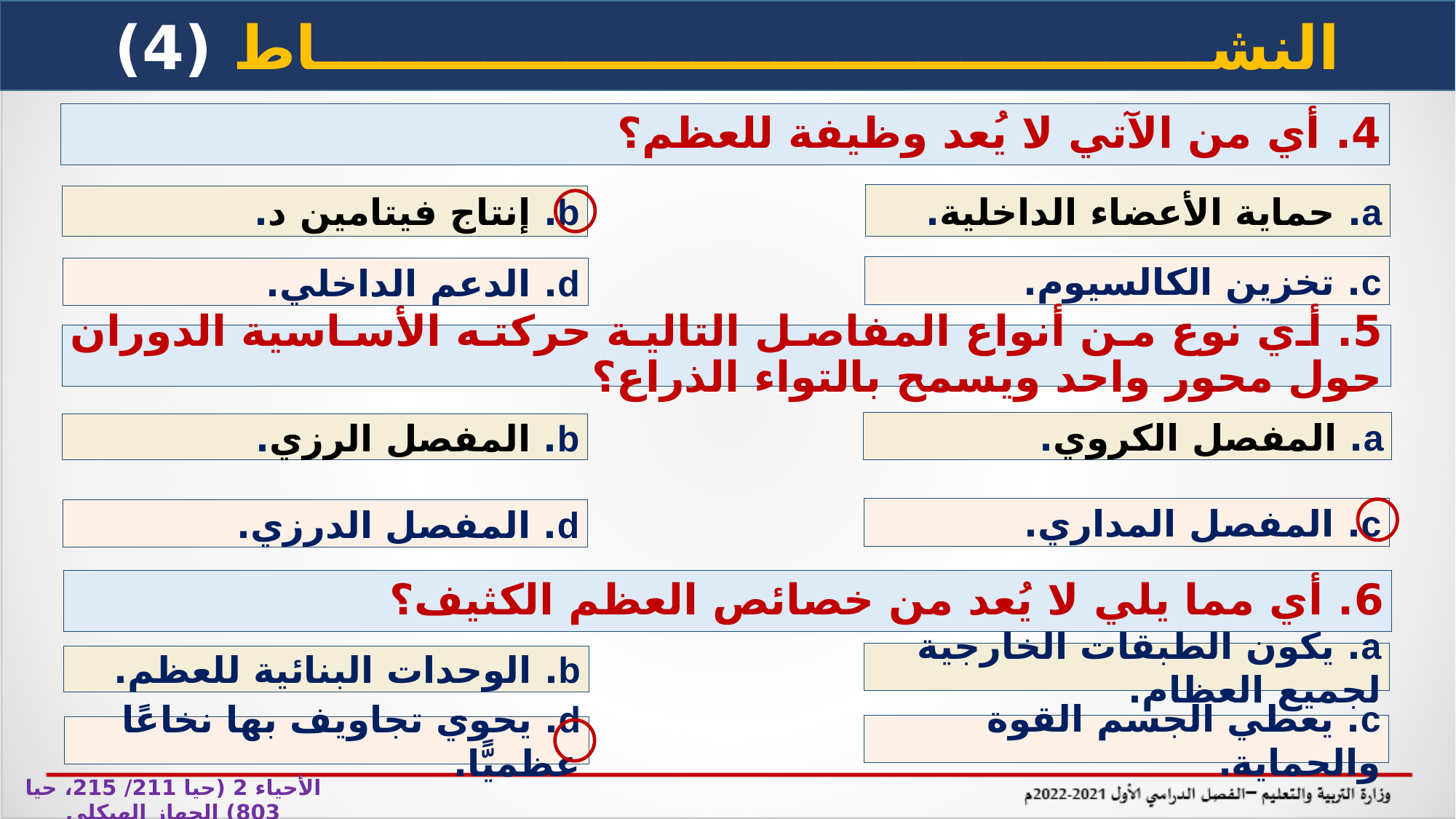

النشـــــــــــــــــــــــــــــــــــــــــــاط (4)
4. أي من الآتي لا يُعد وظيفة للعظم؟
a. حماية الأعضاء الداخلية.
b. إنتاج فيتامين د.

c. تخزين الكالسيوم.
d. الدعم الداخلي.
5. أي نوع من أنواع المفاصل التالية حركته الأساسية الدوران حول محور واحد ويسمح بالتواء الذراع؟
a. المفصل الكروي.
b. المفصل الرزي.
c. المفصل المداري.

d. المفصل الدرزي.
6. أي مما يلي لا يُعد من خصائص العظم الكثيف؟
a. يكون الطبقات الخارجية لجميع العظام.
b. الوحدات البنائية للعظم.
c. يعطي الجسم القوة والحماية.
d. يحوي تجاويف بها نخاعًا عظميًّا.

الأحياء 2 (حيا 211/ 215، حيا 803) الجهاز الهيكلي